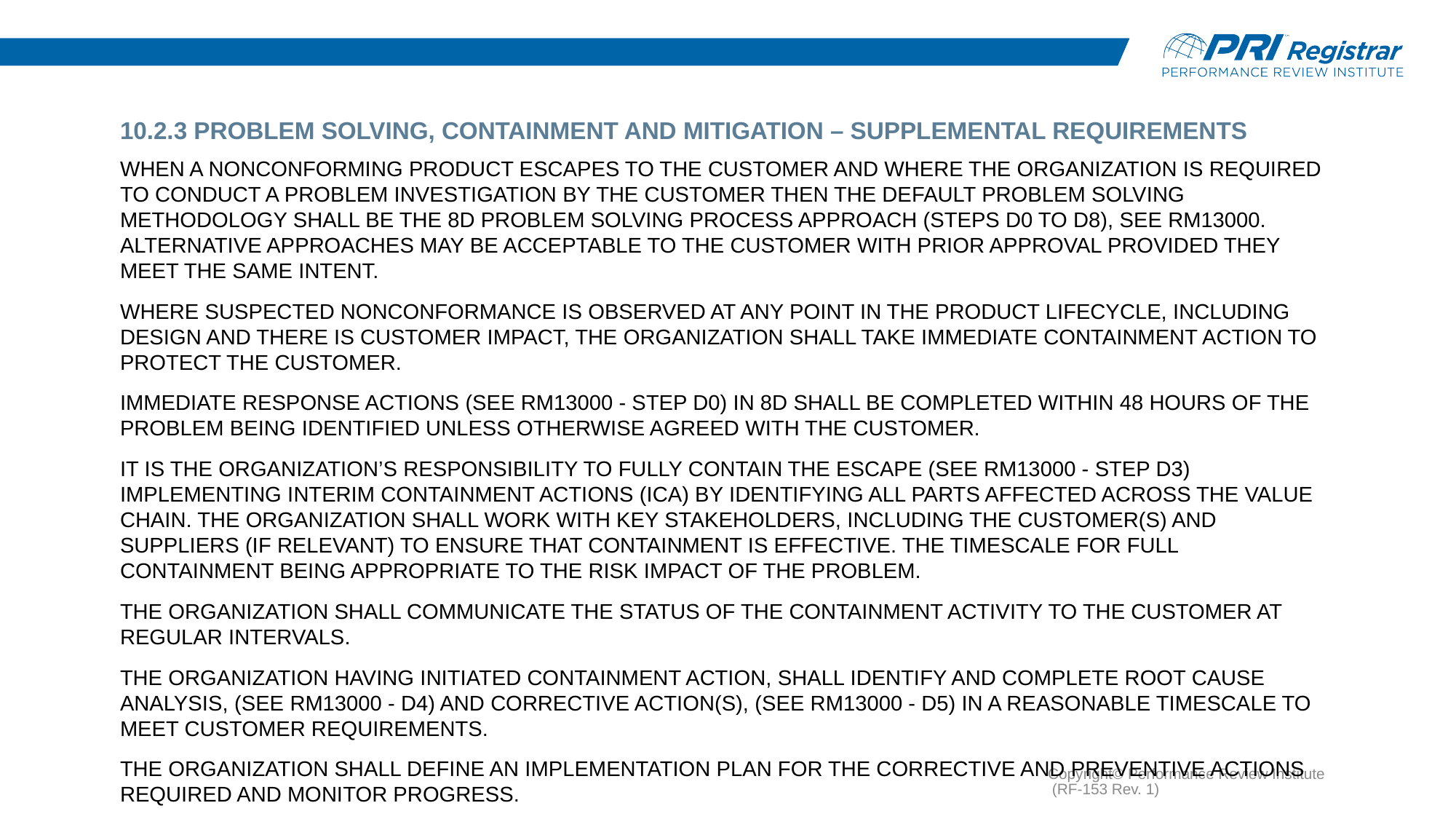

# 10.2.3 Problem Solving, Containment and Mitigation – Supplemental Requirements
When a nonconforming product escapes to the customer and where the organization is required to conduct a problem investigation by the customer then the default problem solving methodology shall be the 8D Problem Solving process approach (steps D0 to D8), see RM13000. Alternative approaches may be acceptable to the customer with prior approval provided they meet the same intent.
Where suspected nonconformance is observed at any point in the product lifecycle, including design and there is customer impact, the organization shall take immediate containment action to protect the customer.
Immediate Response Actions (see RM13000 - step D0) in 8D shall be completed within 48 hours of the problem being identified unless otherwise agreed with the customer.
It is the organization’s responsibility to fully contain the escape (see RM13000 - step D3) implementing Interim Containment actions (ICA) by identifying all parts affected across the value chain. The organization shall work with key stakeholders, including the customer(s) and suppliers (if relevant) to ensure that containment is effective. The timescale for full containment being appropriate to the risk impact of the problem.
The organization shall communicate the status of the containment activity to the customer at regular intervals.
The organization having initiated containment action, shall identify and complete Root Cause Analysis, (see RM13000 - D4) and Corrective Action(s), (see RM13000 - D5) in a reasonable timescale to meet Customer requirements.
The organization shall define an implementation plan for the corrective and preventive actions required and monitor progress.
Copyright© Performance Review Institute (RF-153 Rev. 1)